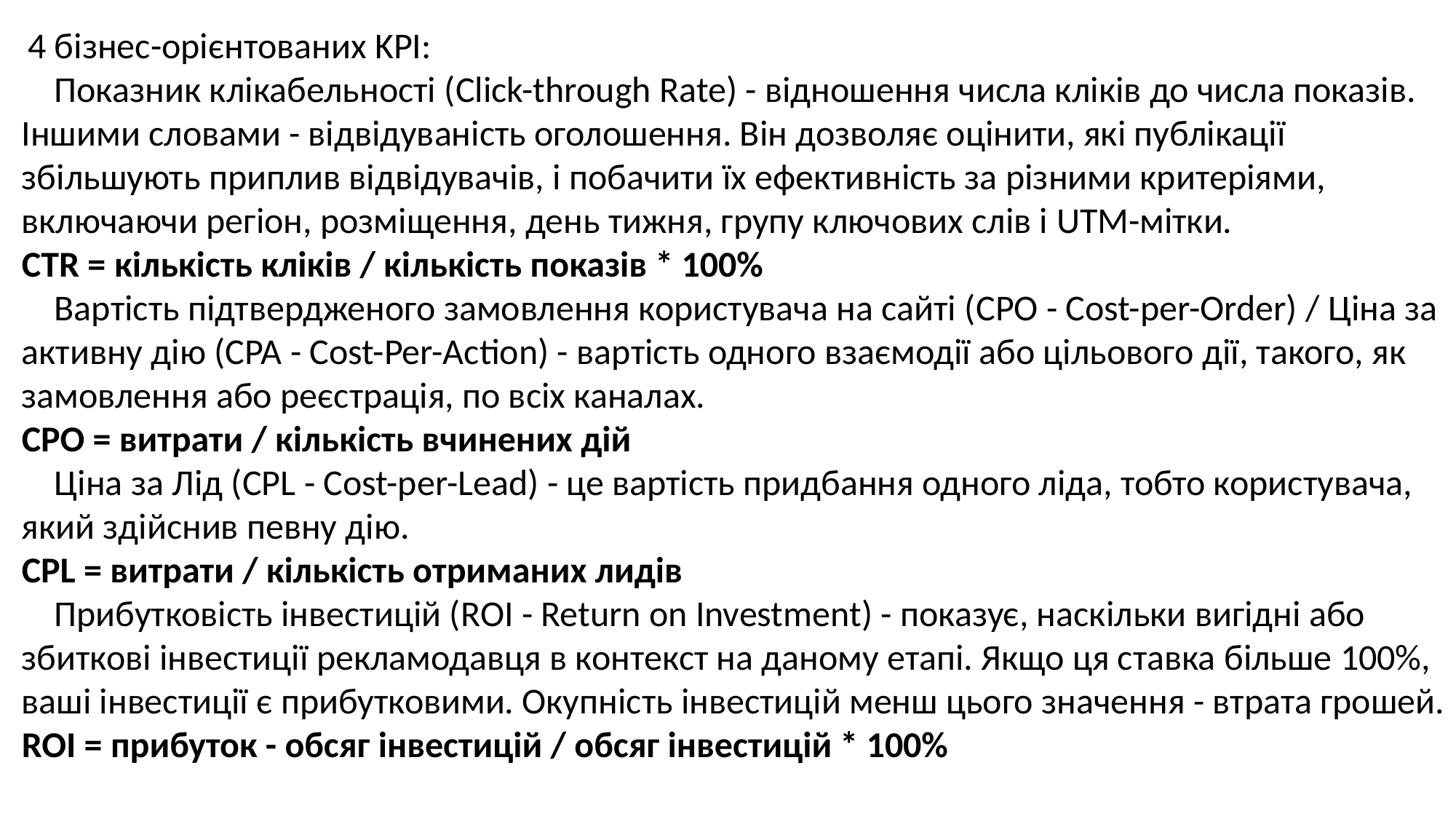

4 бізнес-орієнтованих KPI:
    Показник клікабельності (Click-through Rate) - відношення числа кліків до числа показів. Іншими словами - відвідуваність оголошення. Він дозволяє оцінити, які публікації збільшують приплив відвідувачів, і побачити їх ефективність за різними критеріями, включаючи регіон, розміщення, день тижня, групу ключових слів і UTM-мітки.
CTR = кількість кліків / кількість показів * 100%
    Вартість підтвердженого замовлення користувача на сайті (CPO - Cost-per-Order) / Ціна за активну дію (CPA - Cost-Per-Action) - вартість одного взаємодії або цільового дії, такого, як замовлення або реєстрація, по всіх каналах.
CPO = витрати / кількість вчинених дій
    Ціна за Лід (CPL - Cost-per-Lead) - це вартість придбання одного ліда, тобто користувача, який здійснив певну дію.
CPL = витрати / кількість отриманих лидів
    Прибутковість інвестицій (ROI - Return on Investment) - показує, наскільки вигідні або збиткові інвестиції рекламодавця в контекст на даному етапі. Якщо ця ставка більше 100%, ваші інвестиції є прибутковими. Окупність інвестицій менш цього значення - втрата грошей.
ROI = прибуток - обсяг інвестицій / обсяг інвестицій * 100%